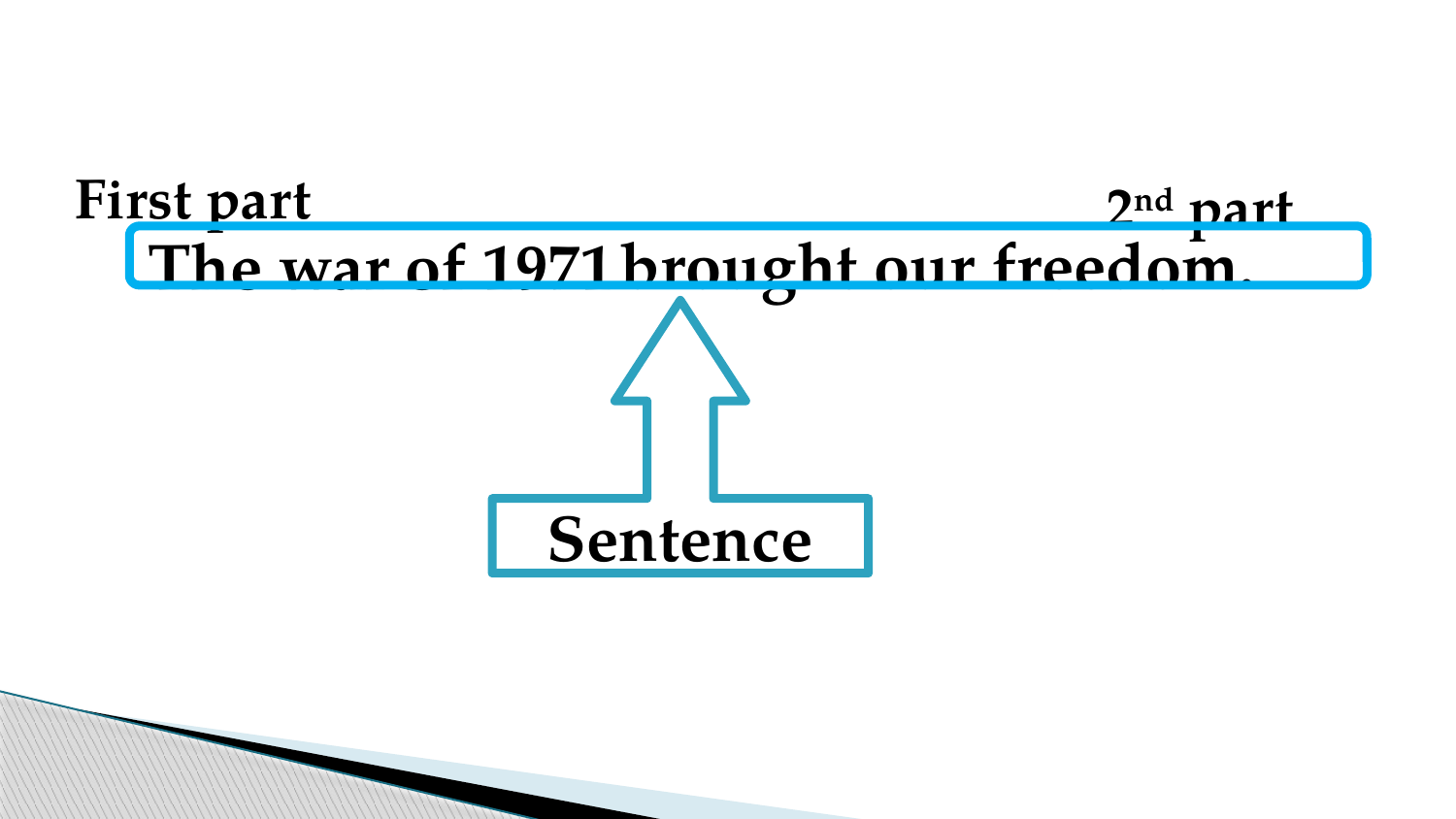

First part
2nd part
brought our freedom.
The war of 1971

Sentence